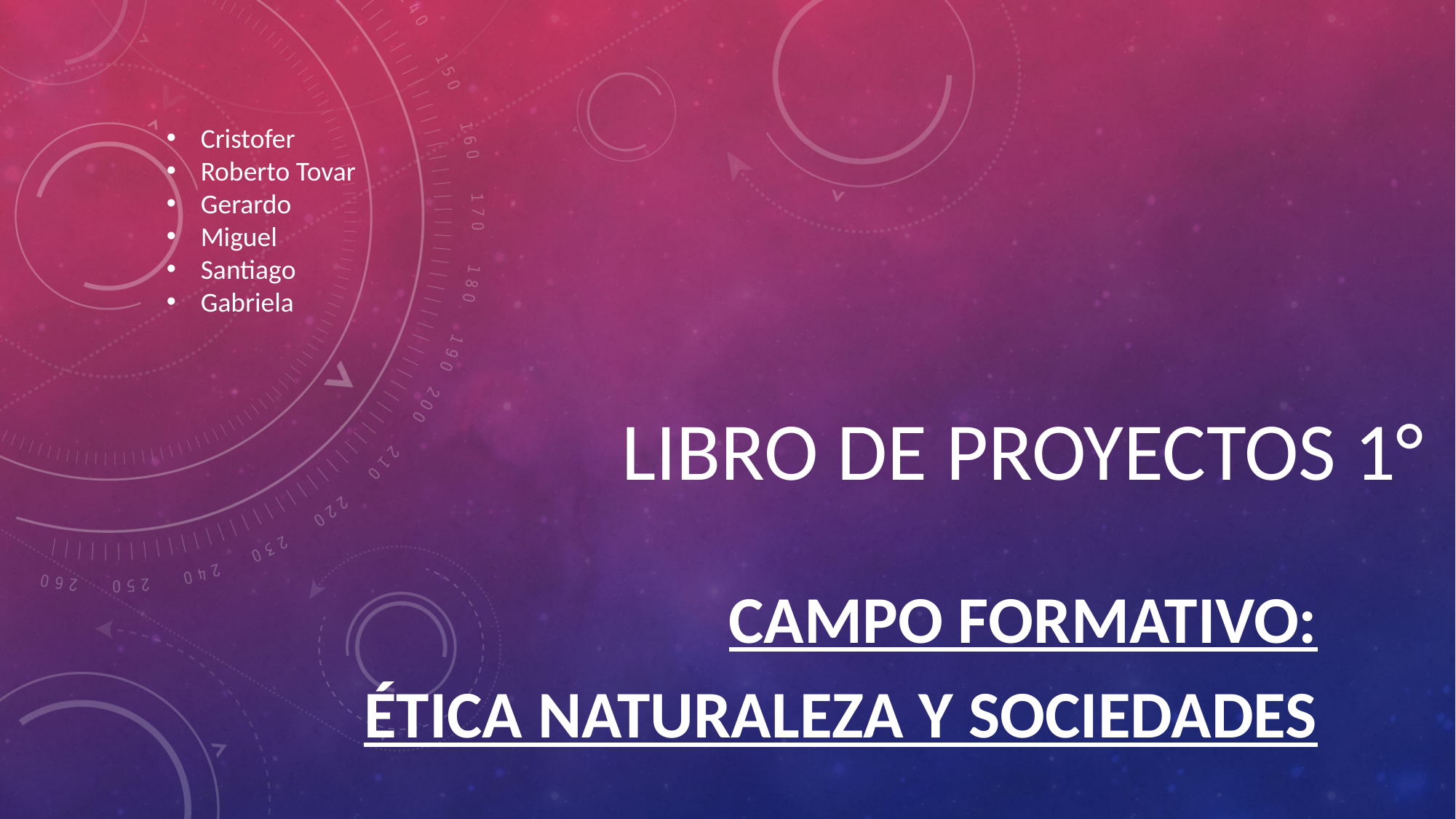

Cristofer
Roberto Tovar
Gerardo
Miguel
Santiago
Gabriela
# Libro de proyectos 1°
Campo formativo:
Ética naturaleza y sociedades